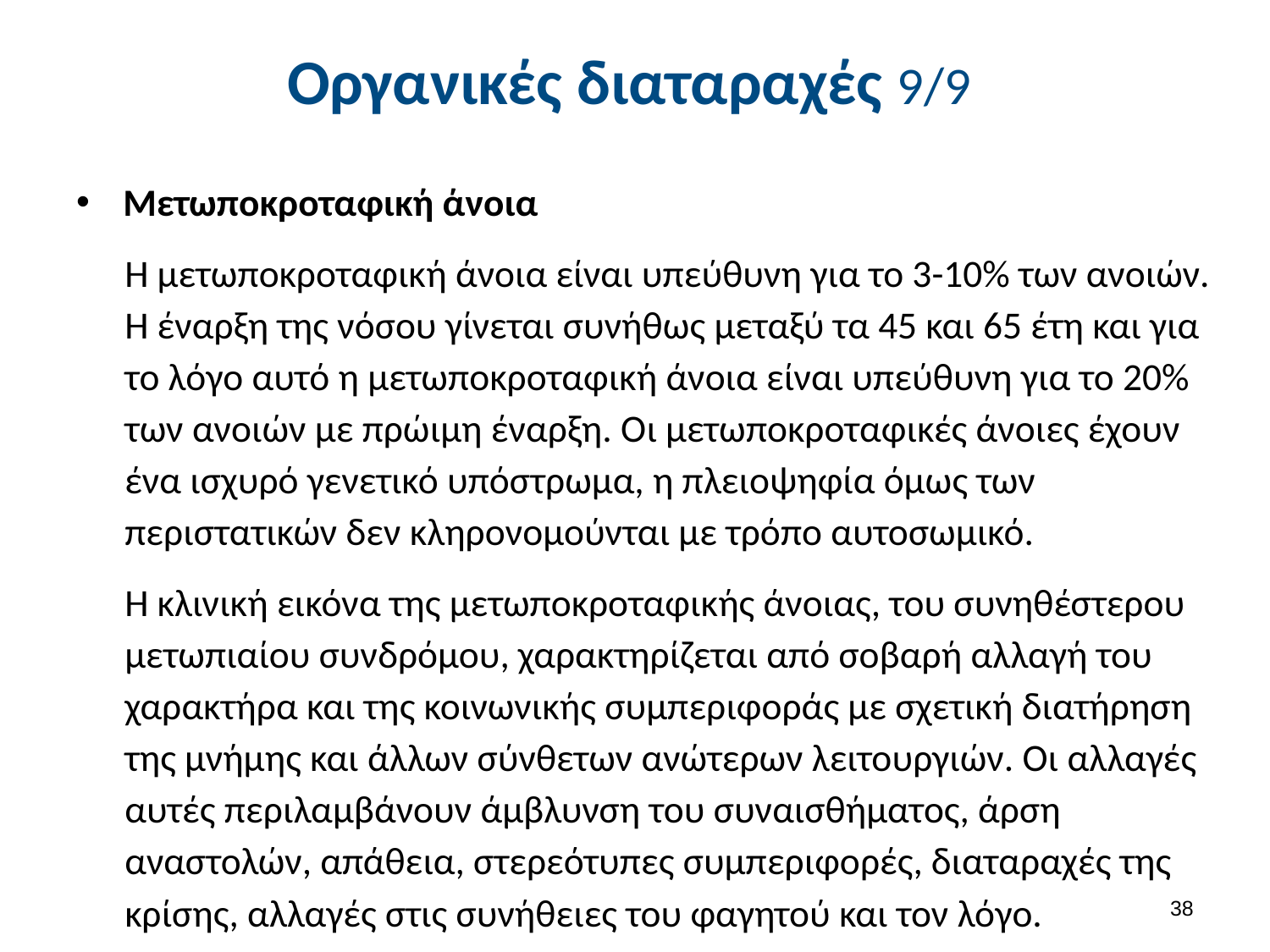

# Οργανικές διαταραχές 9/9
Μετωποκροταφική άνοια
Η μετωποκροταφική άνοια είναι υπεύθυνη για το 3-10% των ανοιών. Η έναρξη της νόσου γίνεται συνήθως μεταξύ τα 45 και 65 έτη και για το λόγο αυτό η μετωποκροταφική άνοια είναι υπεύθυνη για το 20% των ανοιών με πρώιμη έναρξη. Οι μετωποκροταφικές άνοιες έχουν ένα ισχυρό γενετικό υπόστρωμα, η πλειοψηφία όμως των περιστατικών δεν κληρονομούνται με τρόπο αυτοσωμικό.
Η κλινική εικόνα της μετωποκροταφικής άνοιας, του συνηθέστερου μετωπιαίου συνδρόμου, χαρακτηρίζεται από σοβαρή αλλαγή του χαρακτήρα και της κοινωνικής συμπεριφοράς με σχετική διατήρηση της μνήμης και άλλων σύνθετων ανώτερων λειτουργιών. Οι αλλαγές αυτές περιλαμβάνουν άμβλυνση του συναισθήματος, άρση αναστολών, απάθεια, στερεότυπες συμπεριφορές, διαταραχές της κρίσης, αλλαγές στις συνήθειες του φαγητού και τον λόγο.
38